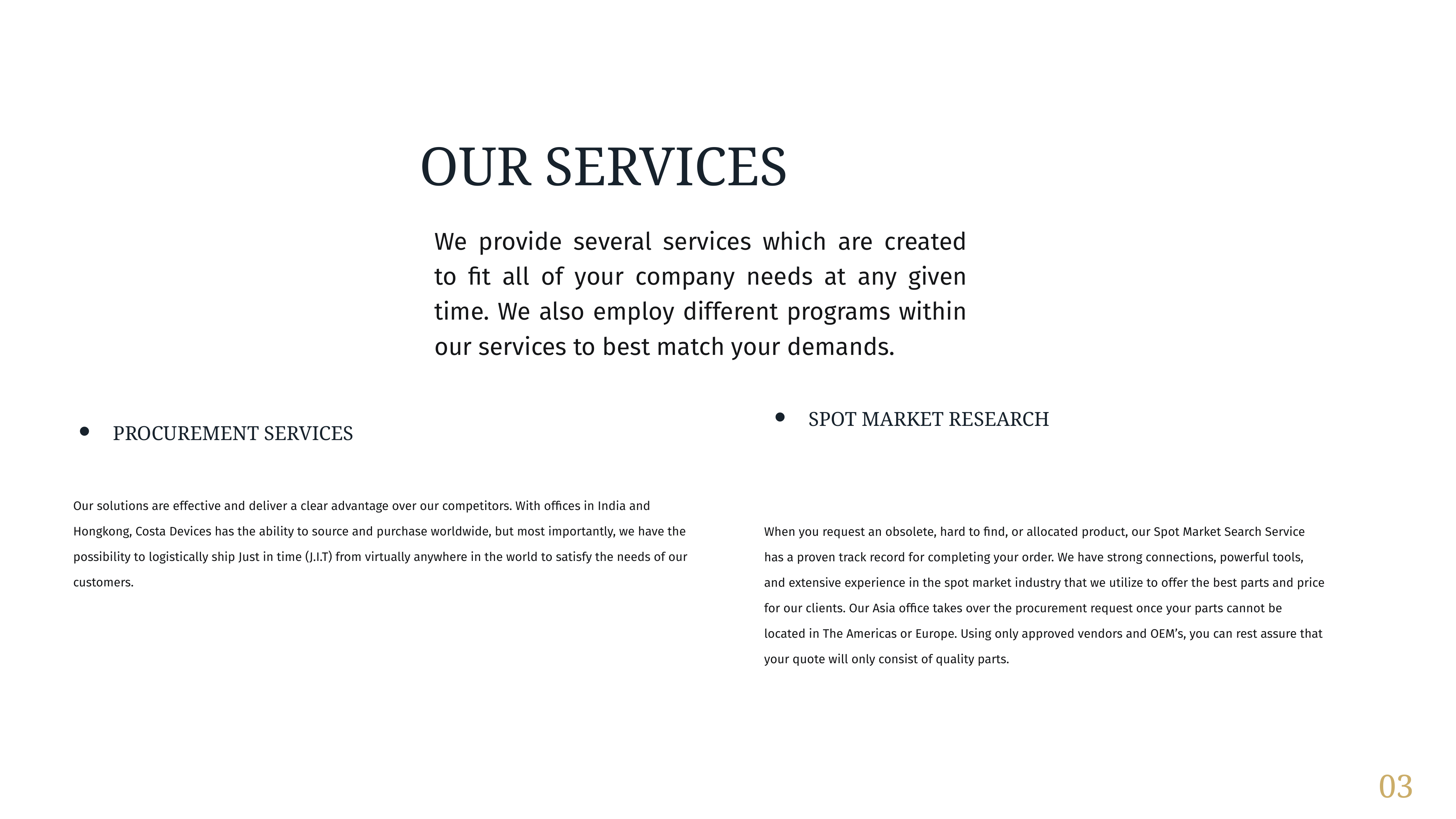

OUR SERVICES
We provide several services which are created to fit all of your company needs at any given time. We also employ different programs within our services to best match your demands.
SPOT MARKET RESEARCH
PROCUREMENT SERVICES
Our solutions are effective and deliver a clear advantage over our competitors. With offices in India and Hongkong, Costa Devices has the ability to source and purchase worldwide, but most importantly, we have the possibility to logistically ship Just in time (J.I.T) from virtually anywhere in the world to satisfy the needs of our customers.
When you request an obsolete, hard to find, or allocated product, our Spot Market Search Service has a proven track record for completing your order. We have strong connections, powerful tools, and extensive experience in the spot market industry that we utilize to offer the best parts and price for our clients. Our Asia office takes over the procurement request once your parts cannot be located in The Americas or Europe. Using only approved vendors and OEM’s, you can rest assure that your quote will only consist of quality parts.
03